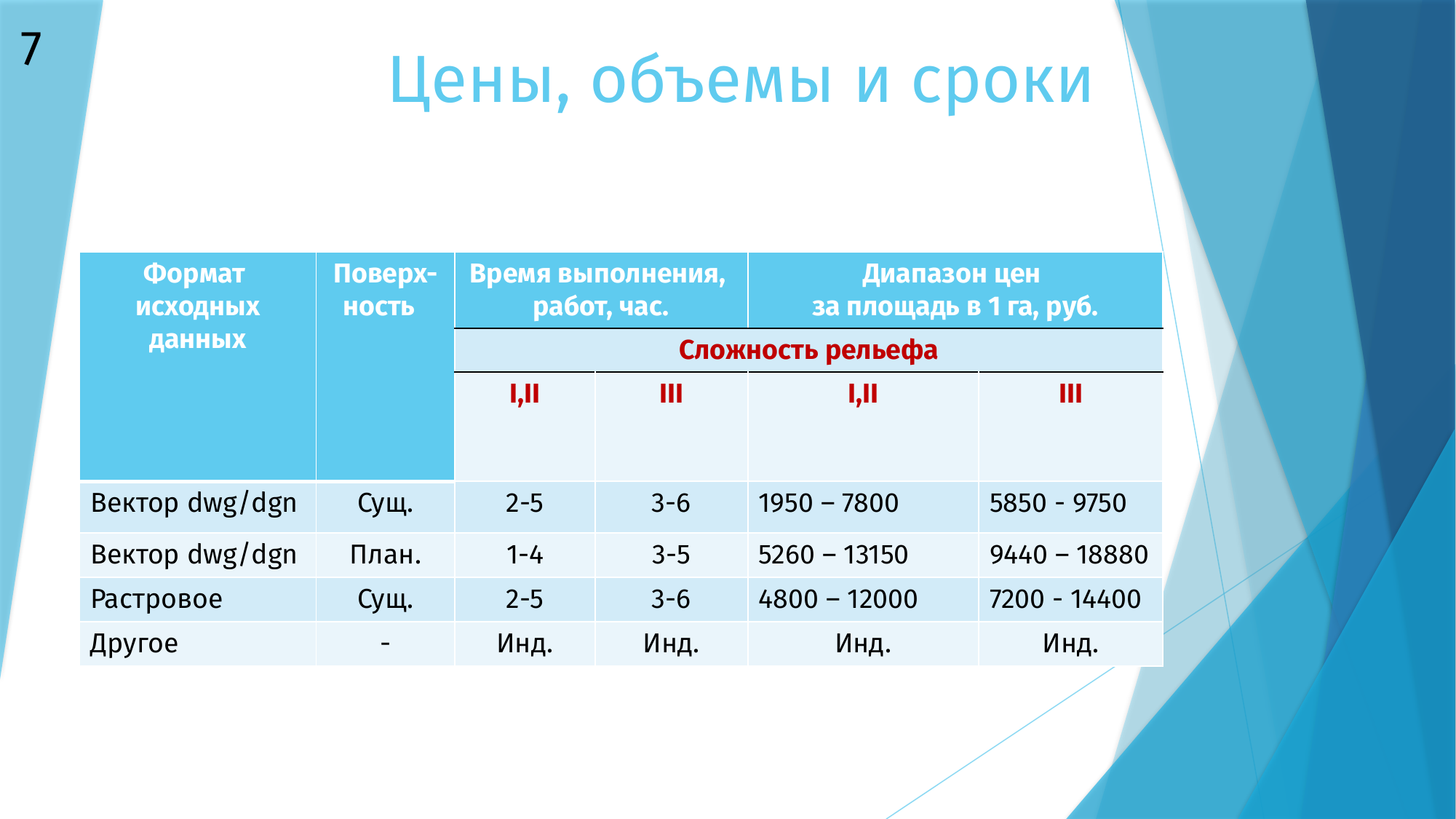

7
# Цены, объемы и сроки
| Формат исходных данных | Поверх-ность | Время выполнения, работ, час. |  | Диапазон цен за площадь в 1 га, руб. |  |
| --- | --- | --- | --- | --- | --- |
|  |  | Сложность рельефа |  |  |  |
|  |  | I,II | III | I,II | III |
| Вектор dwg/dgn | Сущ. | 2-5 | 3-6 | 1950 – 7800 | 5850 - 9750 |
| Вектор dwg/dgn | План. | 1-4 | 3-5 | 5260 – 13150 | 9440 – 18880 |
| Растровое | Сущ. | 2-5 | 3-6 | 4800 – 12000 | 7200 - 14400 |
| Другое | - | Инд. | Инд. | Инд. | Инд. |